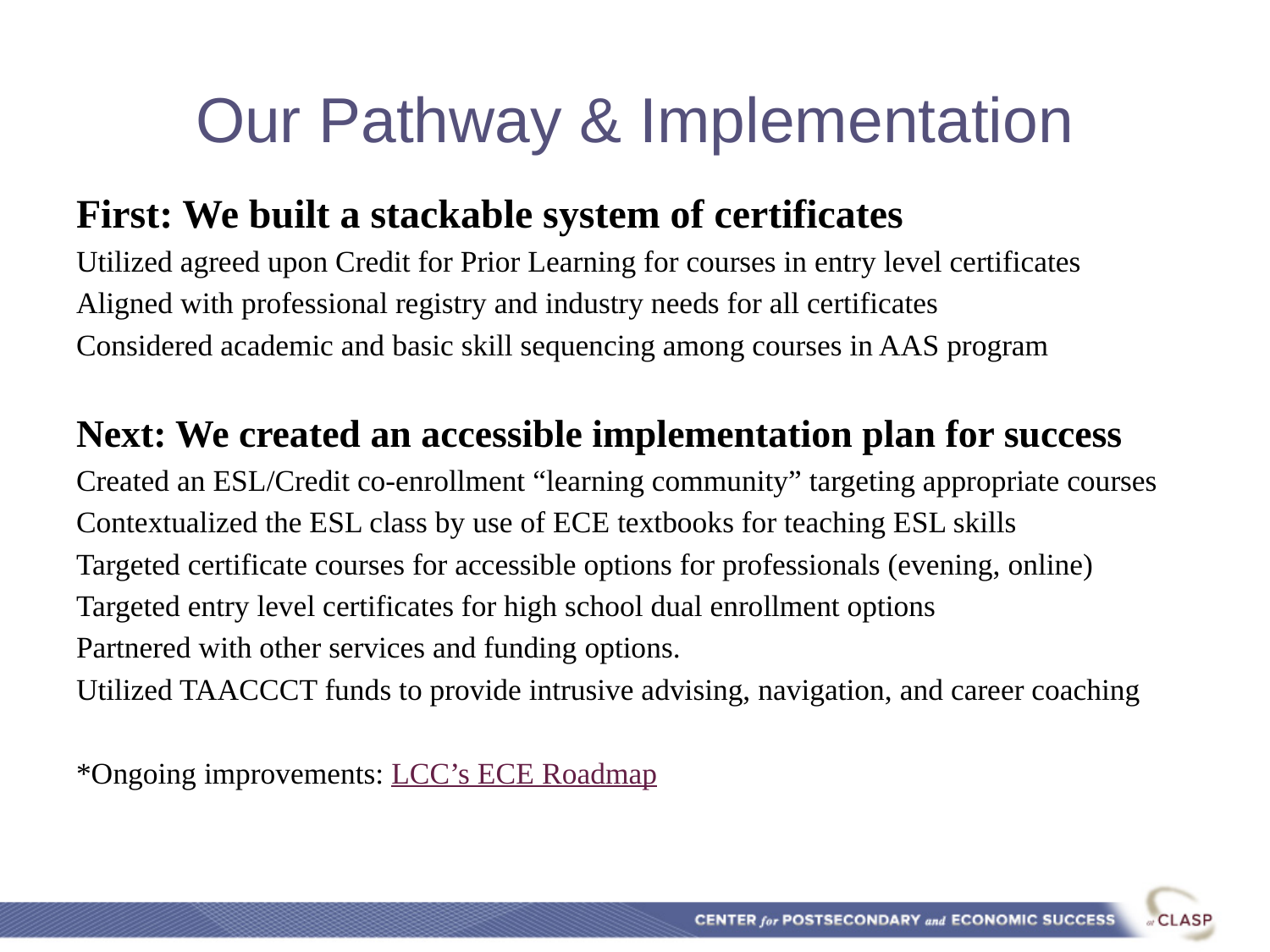

# Our Pathway & Implementation
First: We built a stackable system of certificates
Utilized agreed upon Credit for Prior Learning for courses in entry level certificates
Aligned with professional registry and industry needs for all certificates
Considered academic and basic skill sequencing among courses in AAS program

Next: We created an accessible implementation plan for success
Created an ESL/Credit co-enrollment “learning community” targeting appropriate courses
Contextualized the ESL class by use of ECE textbooks for teaching ESL skills
Targeted certificate courses for accessible options for professionals (evening, online)
Targeted entry level certificates for high school dual enrollment options
Partnered with other services and funding options.
Utilized TAACCCT funds to provide intrusive advising, navigation, and career coaching

*Ongoing improvements: LCC’s ECE Roadmap